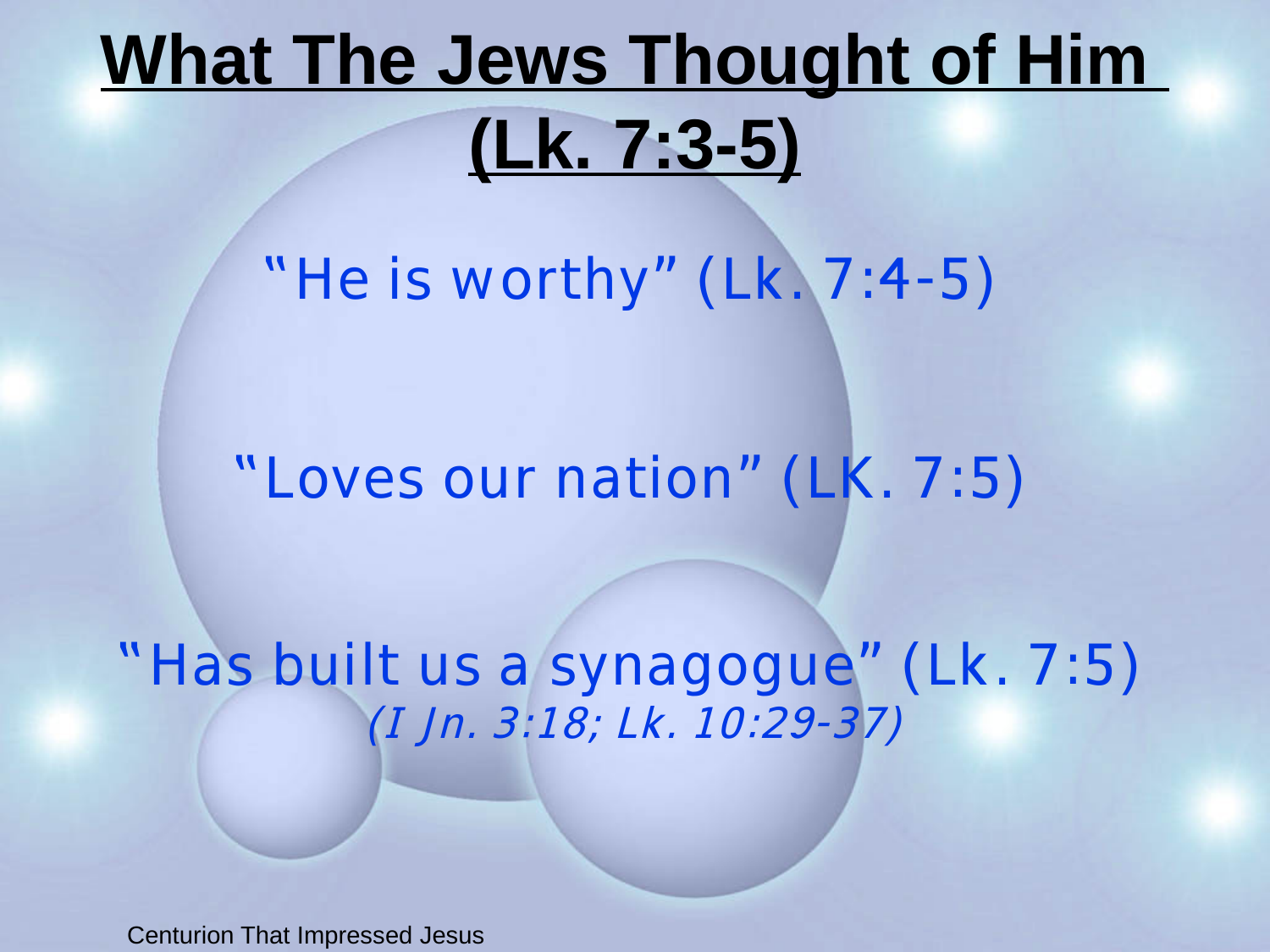

# What The Jews Thought of Him (Lk. 7:3-5)
“He is worthy” (Lk. 7:4-5)
“Loves our nation” (LK. 7:5)
“Has built us a synagogue” (Lk. 7:5)
(I Jn. 3:18; Lk. 10:29-37)
Centurion That Impressed Jesus